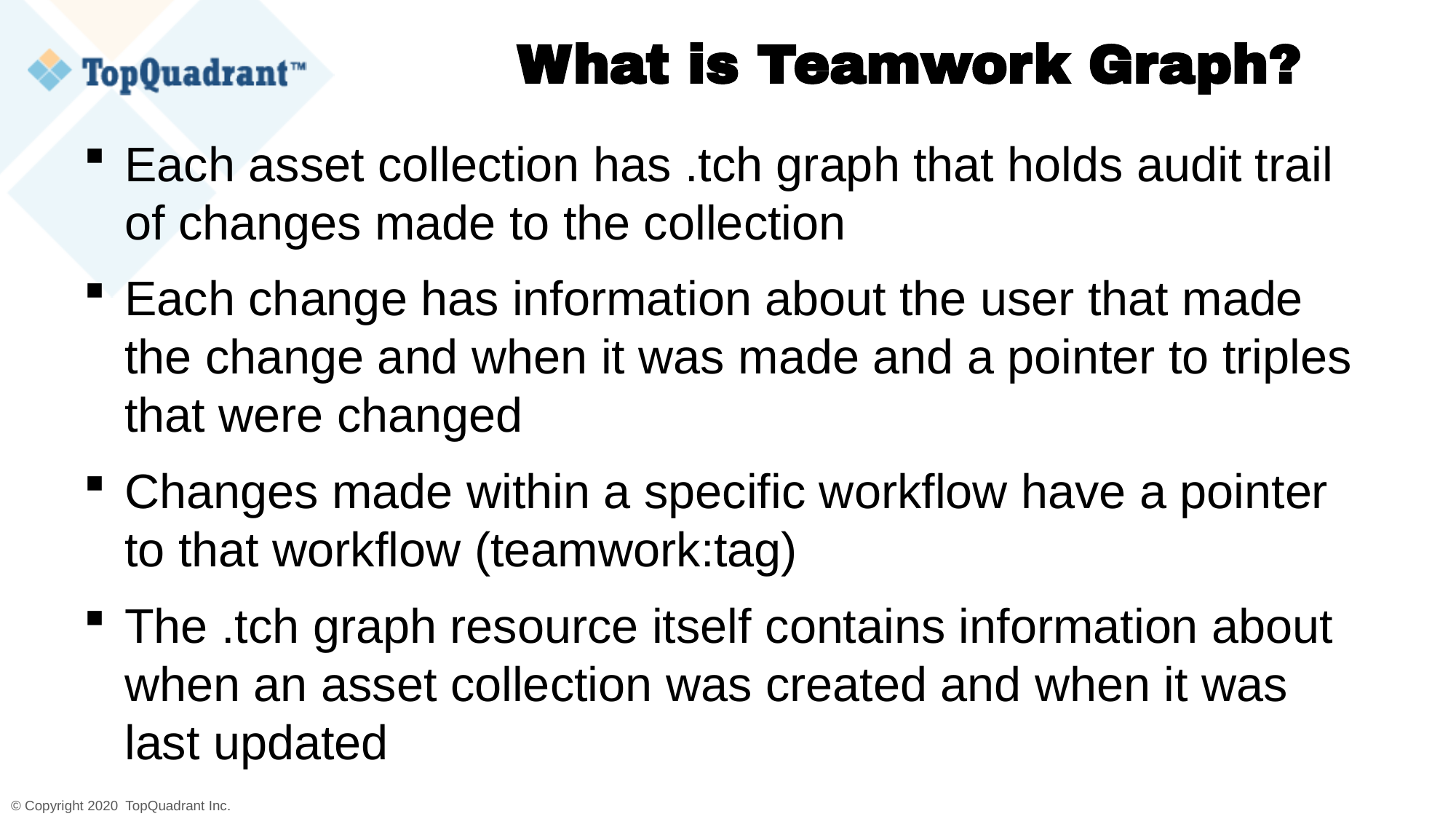

# What is Teamwork Graph?
Each asset collection has .tch graph that holds audit trail of changes made to the collection
Each change has information about the user that made the change and when it was made and a pointer to triples that were changed
Changes made within a specific workflow have a pointer to that workflow (teamwork:tag)
The .tch graph resource itself contains information about when an asset collection was created and when it was last updated